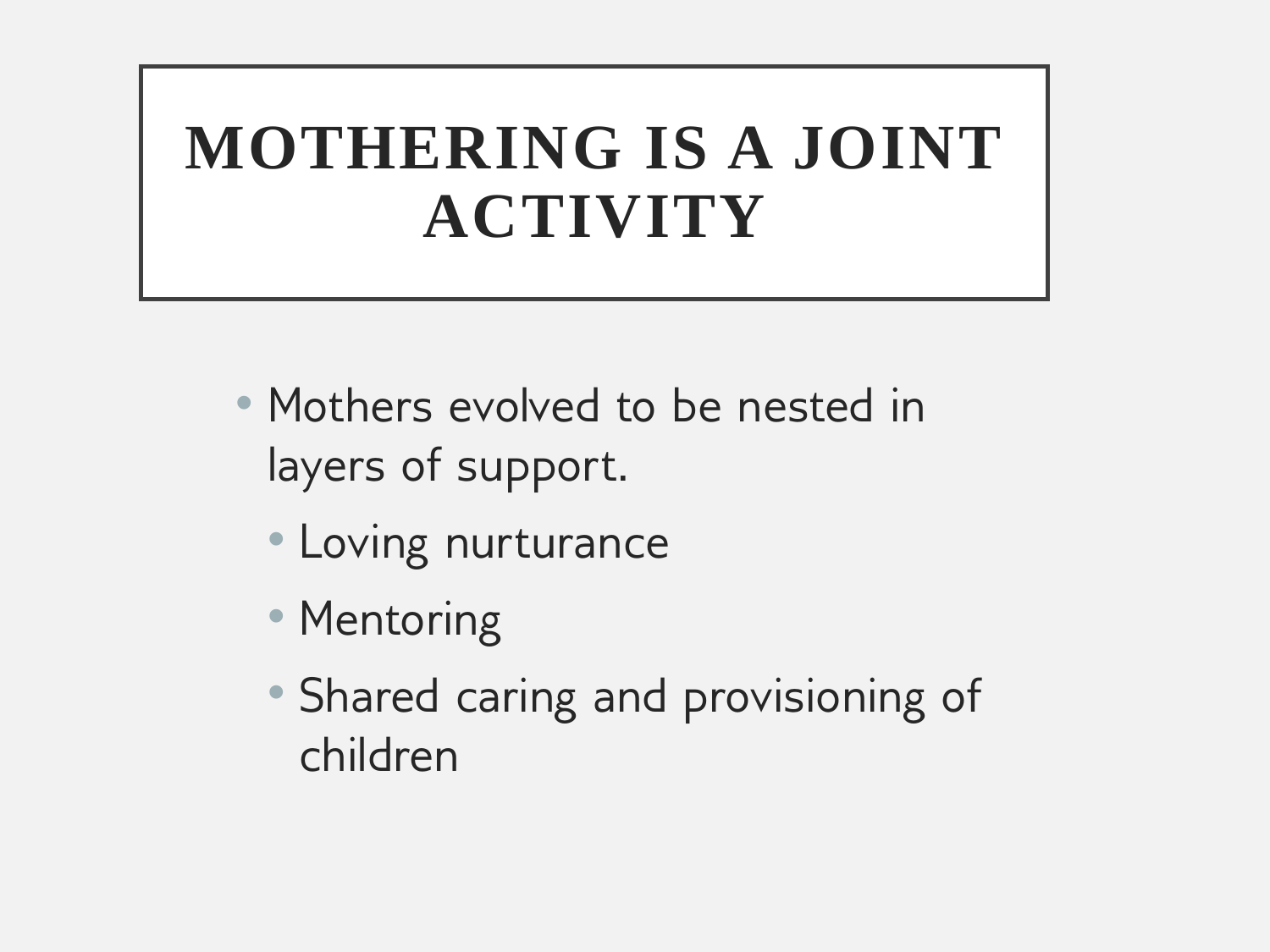

# Mothering is a Joint Activity
Mothers evolved to be nested in layers of support.
Loving nurturance
Mentoring
Shared caring and provisioning of children